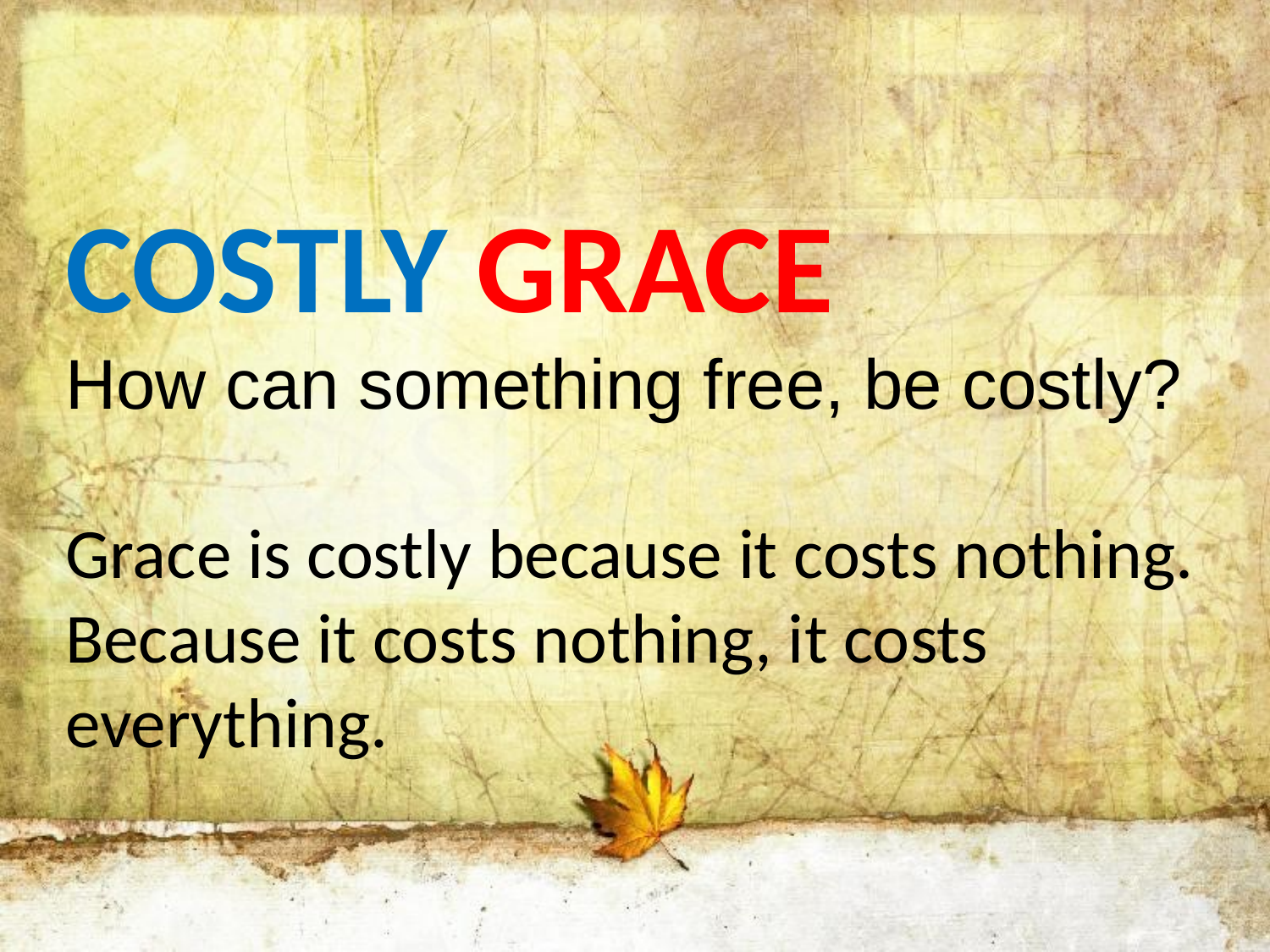

COSTLY GRACE
How can something free, be costly?

Grace is costly because it costs nothing.
Because it costs nothing, it costs everything.